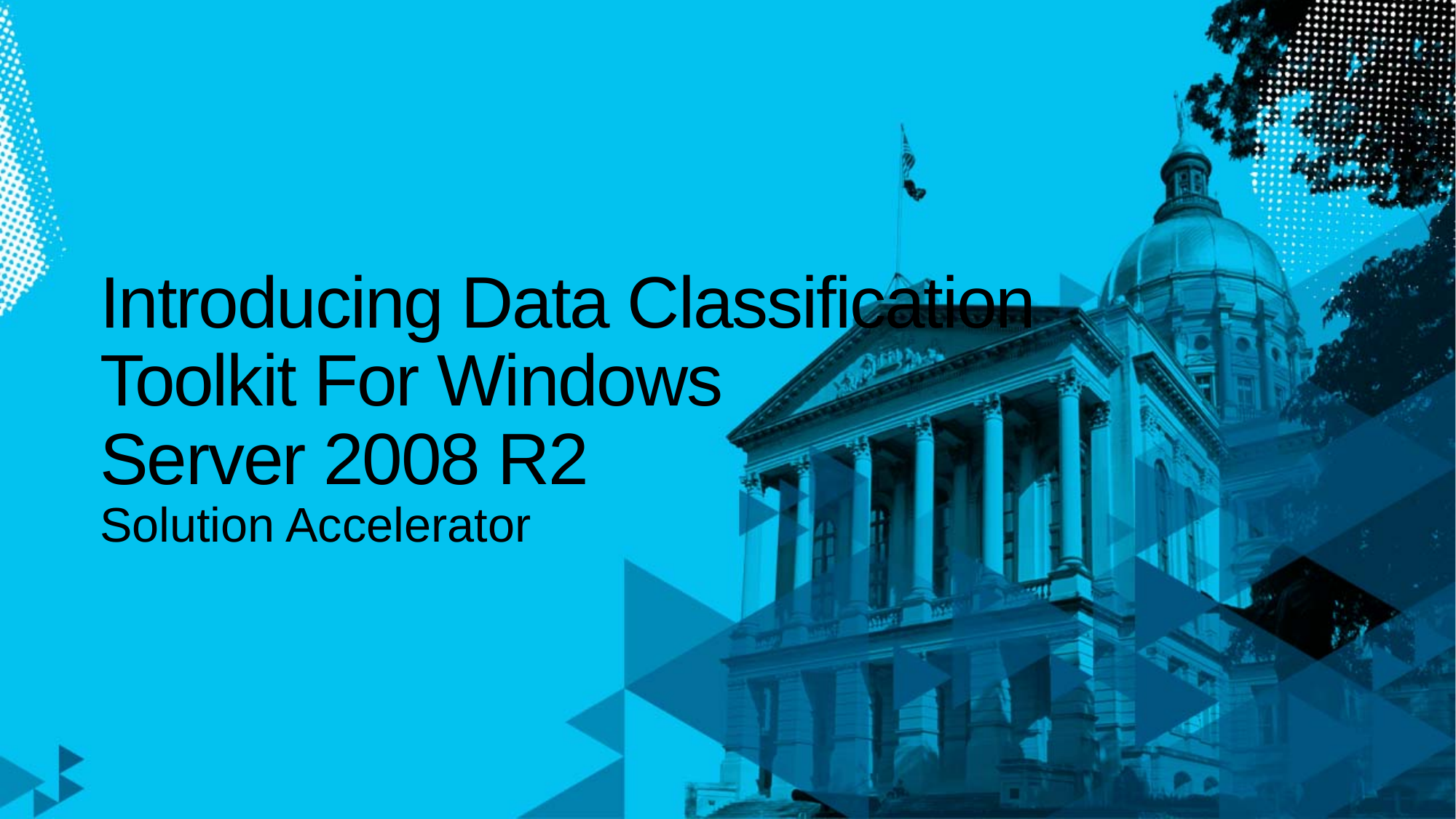

# Introducing Data Classification Toolkit For Windows Server 2008 R2
Solution Accelerator